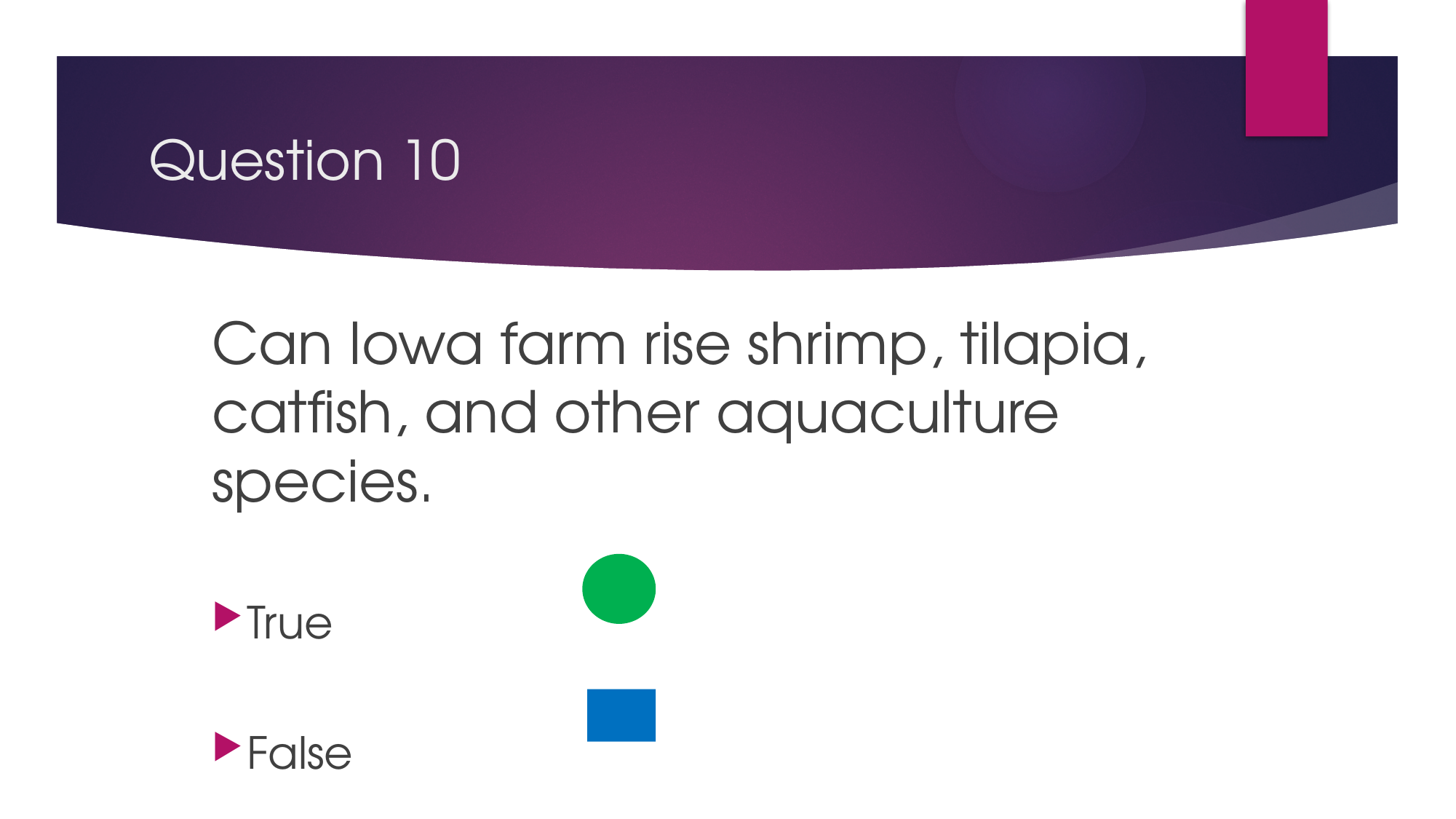

# Question 10
Can Iowa farm rise shrimp, tilapia, catfish, and other aquaculture species.

True

False